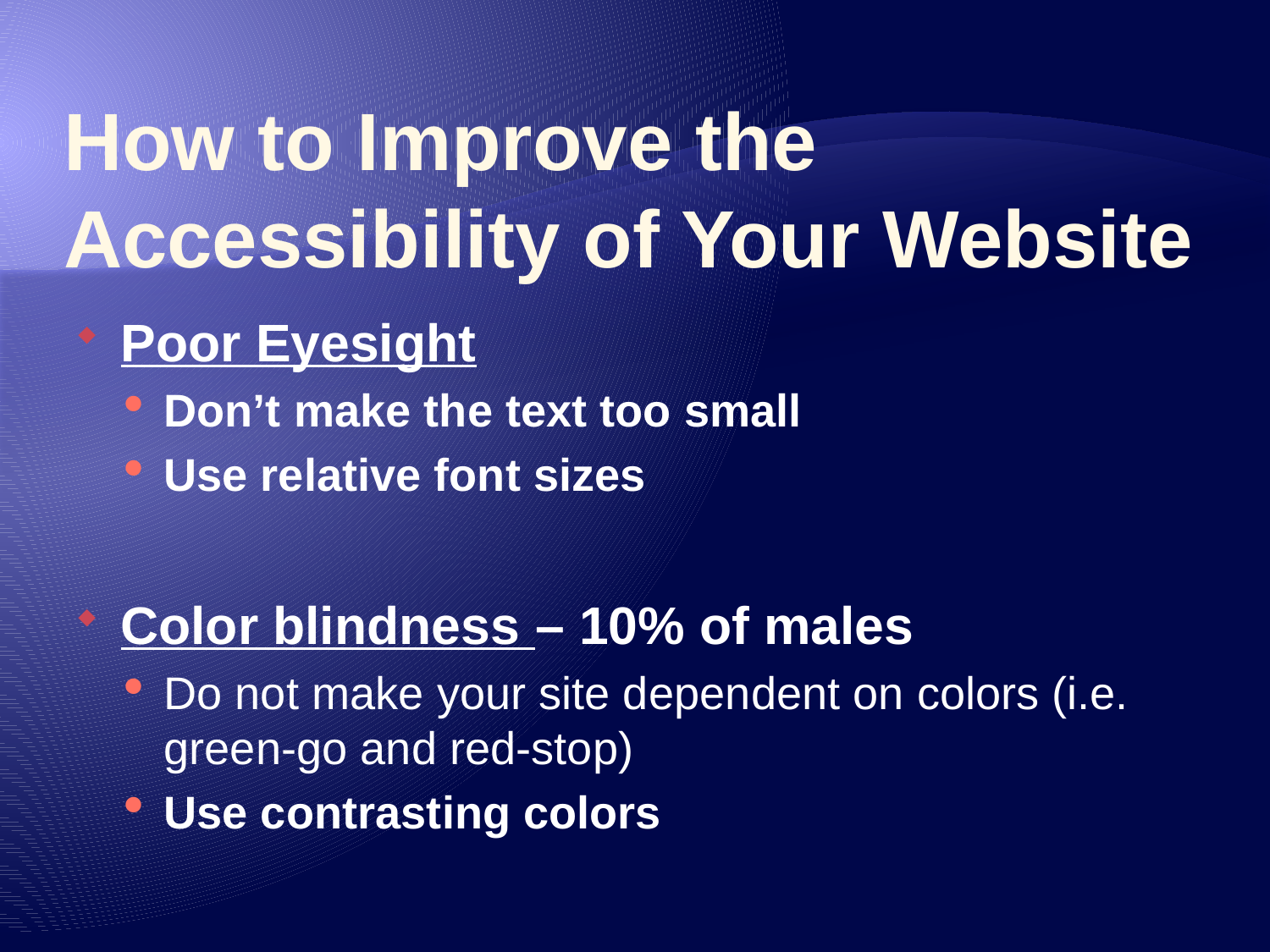

# How to Improve the Accessibility of Your Website
Poor Eyesight
Don’t make the text too small
Use relative font sizes

Color blindness – 10% of males
Do not make your site dependent on colors (i.e. green-go and red-stop)
Use contrasting colors